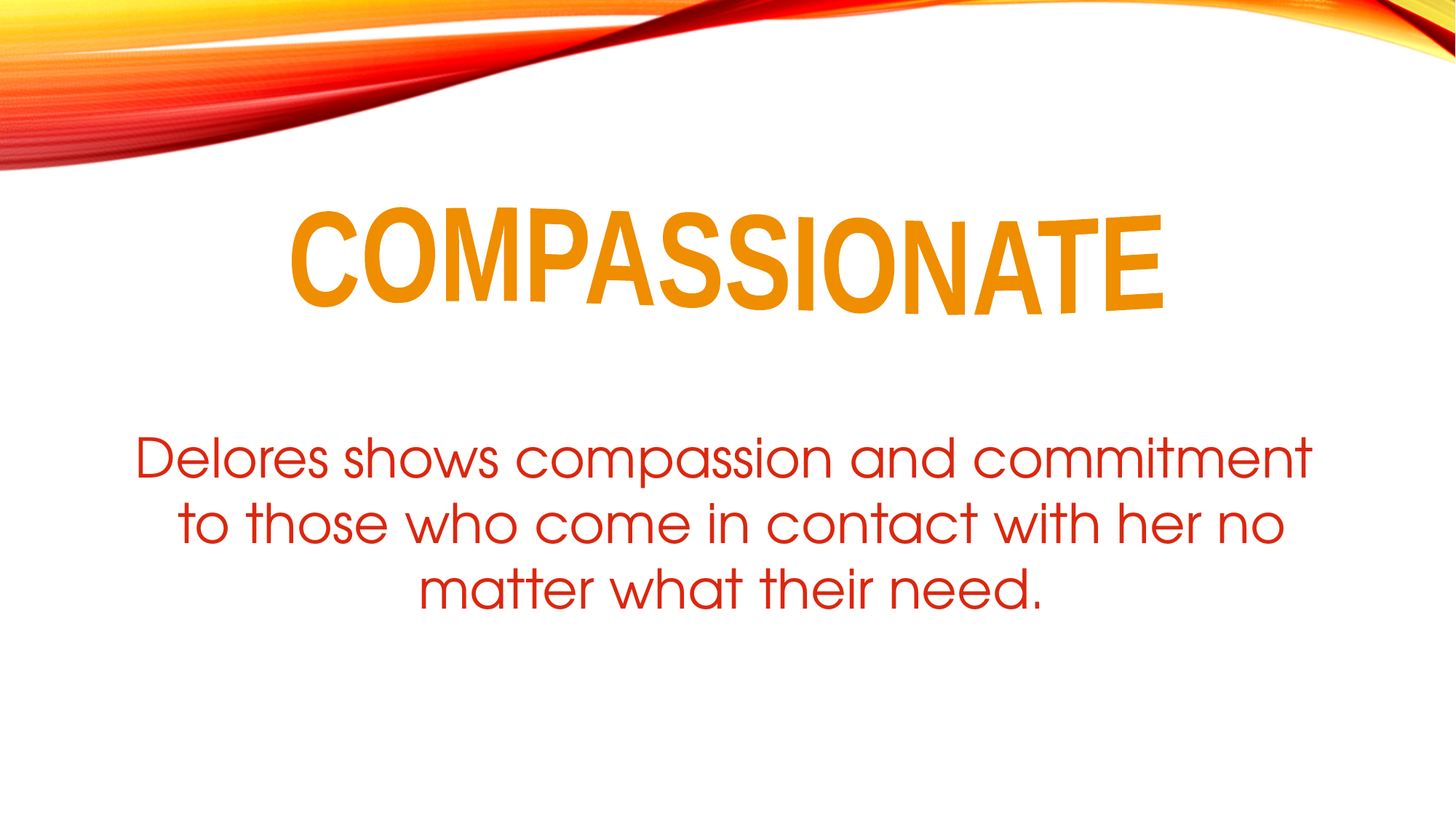

COMPASSIONATE

Delores shows compassion and commitment  to those who come in contact with her no matter what their need.